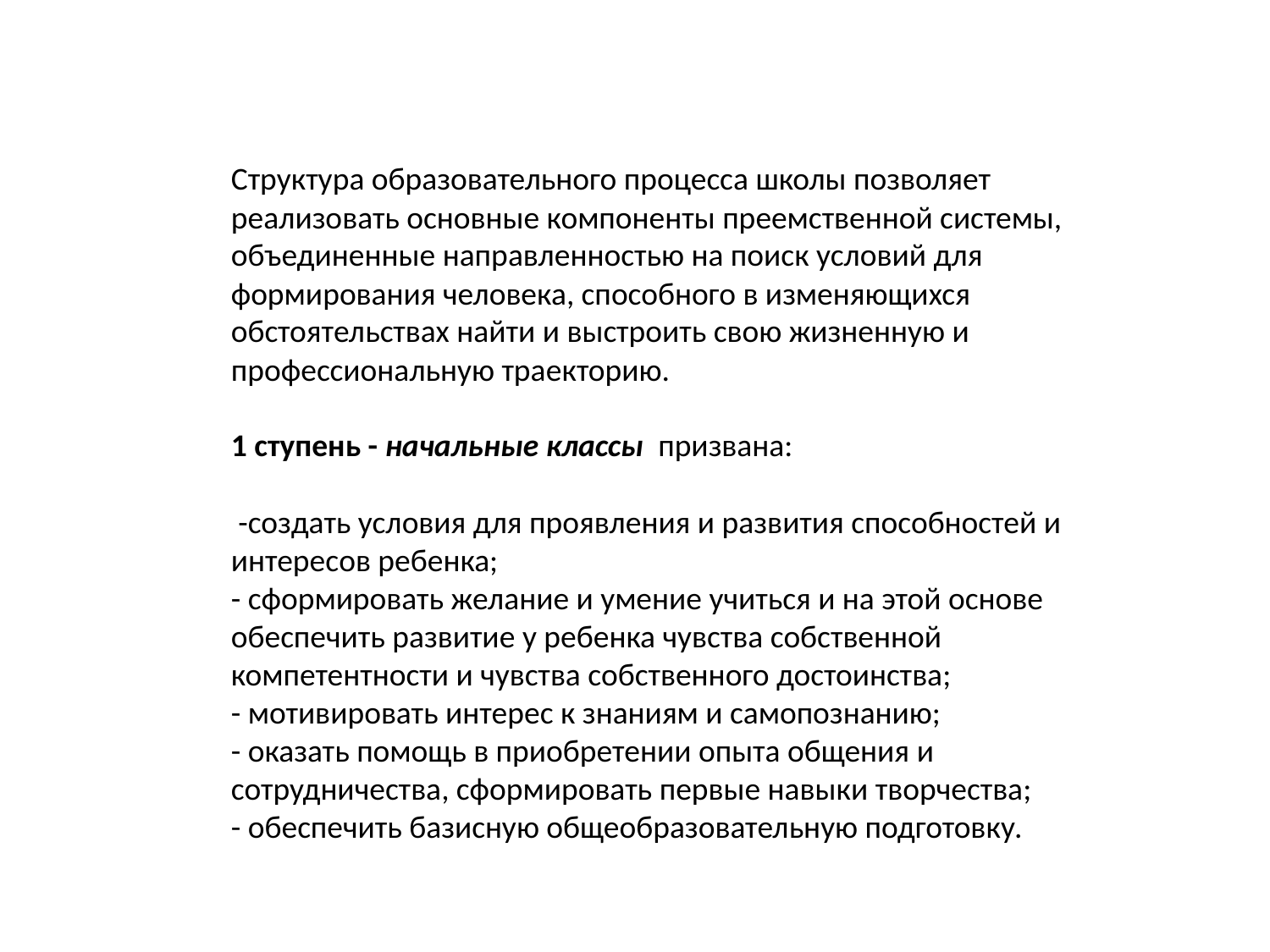

Структура образовательного процесса школы позволяет реализовать основные компоненты преемственной системы, объединенные направленностью на поиск условий для формирования человека, способного в изменяющихся обстоятельствах найти и выстроить свою жизненную и профессиональную траекторию.

1 ступень - начальные классы  призвана:

 -создать условия для проявления и развития способностей и интересов ребенка;
- сформировать желание и умение учиться и на этой основе обеспечить развитие у ребенка чувства собственной компетентности и чувства собственного достоинства;
- мотивировать интерес к знаниям и самопознанию;
- оказать помощь в приобретении опыта общения и сотрудничества, сформировать первые навыки творчества;
- обеспечить базисную общеобразовательную подготовку.